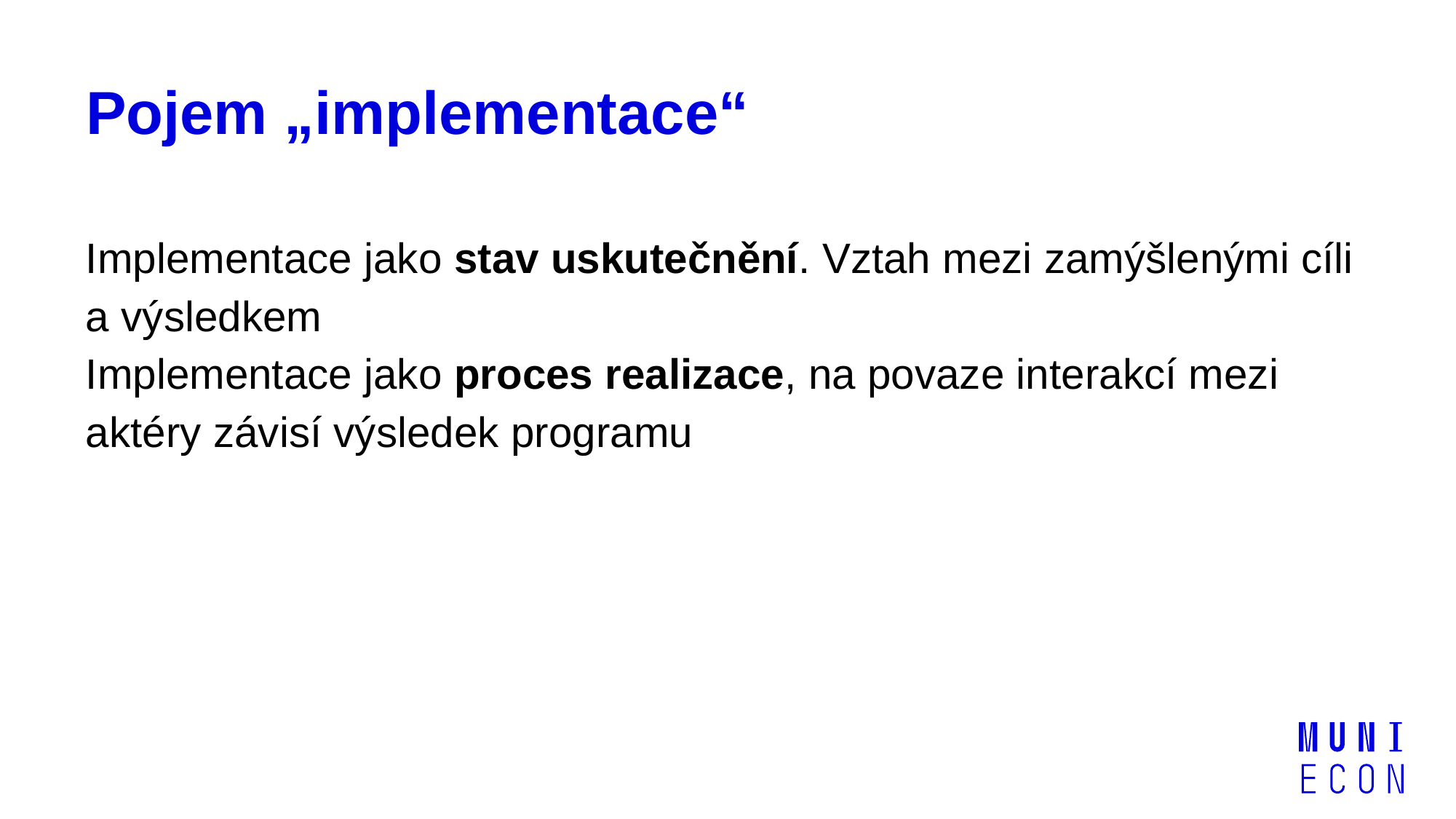

# Pojem „implementace“
Implementace jako stav uskutečnění. Vztah mezi zamýšlenými cíli a výsledkem
Implementace jako proces realizace, na povaze interakcí mezi aktéry závisí výsledek programu